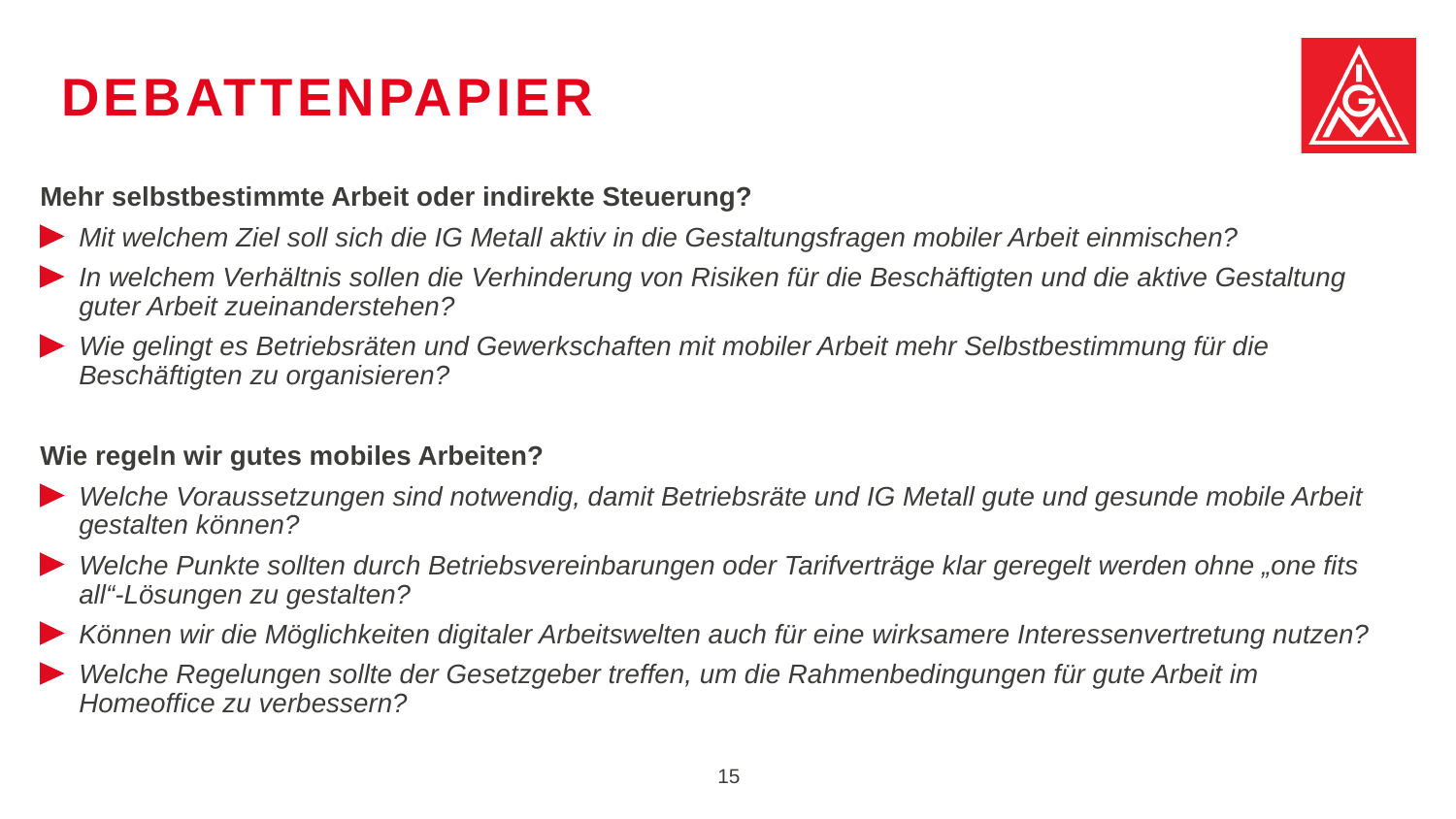

# DEBATTENpapier

Mehr selbstbestimmte Arbeit oder indirekte Steuerung?
Mit welchem Ziel soll sich die IG Metall aktiv in die Gestaltungsfragen mobiler Arbeit einmischen?
In welchem Verhältnis sollen die Verhinderung von Risiken für die Beschäftigten und die aktive Gestaltung guter Arbeit zueinanderstehen?
Wie gelingt es Betriebsräten und Gewerkschaften mit mobiler Arbeit mehr Selbstbestimmung für die Beschäftigten zu organisieren?

Wie regeln wir gutes mobiles Arbeiten?
Welche Voraussetzungen sind notwendig, damit Betriebsräte und IG Metall gute und gesunde mobile Arbeit gestalten können?
Welche Punkte sollten durch Betriebsvereinbarungen oder Tarifverträge klar geregelt werden ohne „one fits all“-Lösungen zu gestalten?
Können wir die Möglichkeiten digitaler Arbeitswelten auch für eine wirksamere Interessenvertretung nutzen?
Welche Regelungen sollte der Gesetzgeber treffen, um die Rahmenbedingungen für gute Arbeit im Homeoffice zu verbessern?